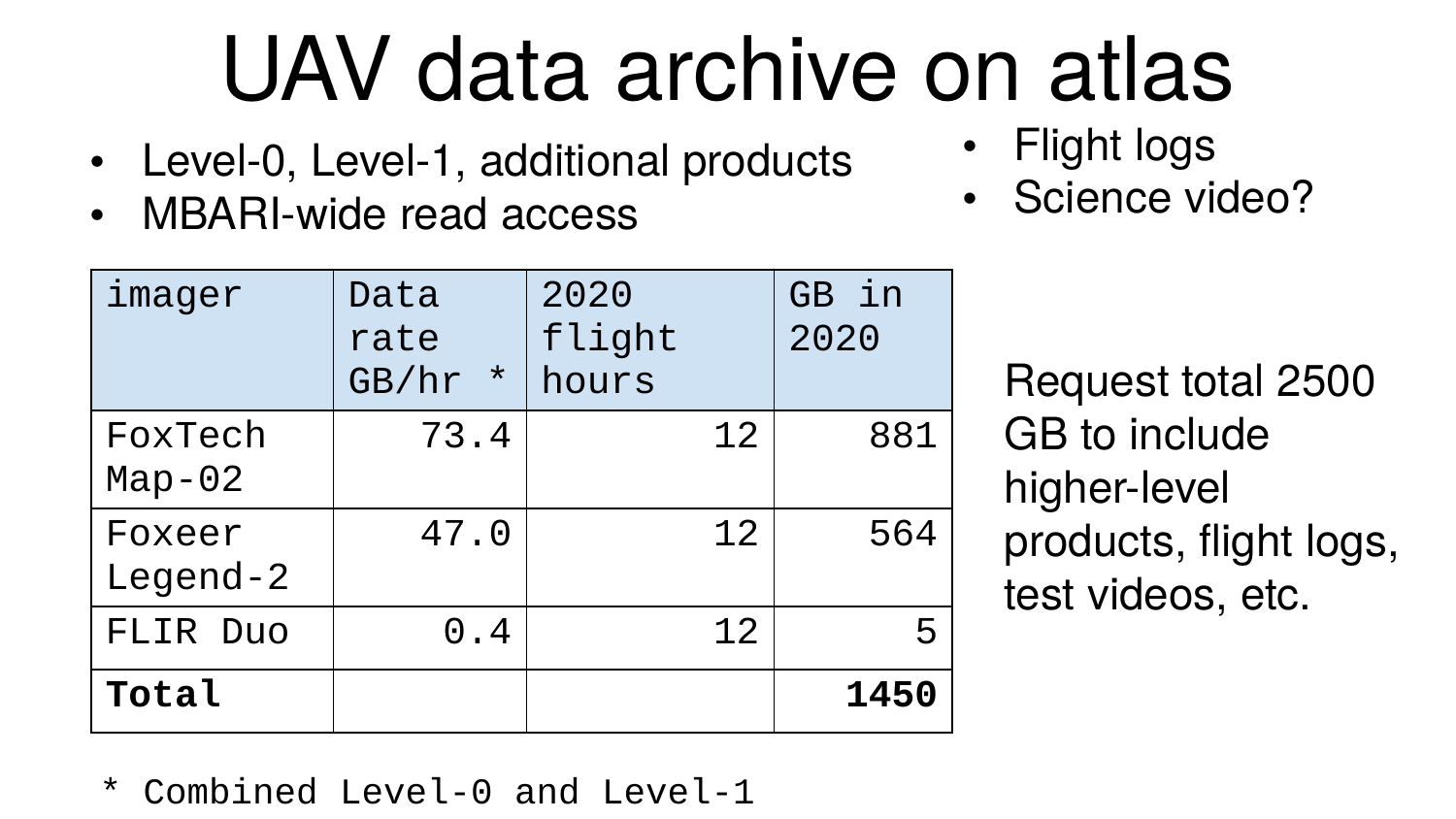

# UAV data archive on atlas
Flight logs
Science video?
Level-0, Level-1, additional products
MBARI-wide read access

| imager | Data rate GB/hr \* | 2020 flight hours | GB in 2020 |
| --- | --- | --- | --- |
| FoxTech Map-02 | 73.4 | 12 | 881 |
| Foxeer Legend-2 | 47.0 | 12 | 564 |
| FLIR Duo | 0.4 | 12 | 5 |
| Total |  |  | 1450 |
Request total 2500 GB to include higher-level products, flight logs, test videos, etc.
* Combined Level-0 and Level-1